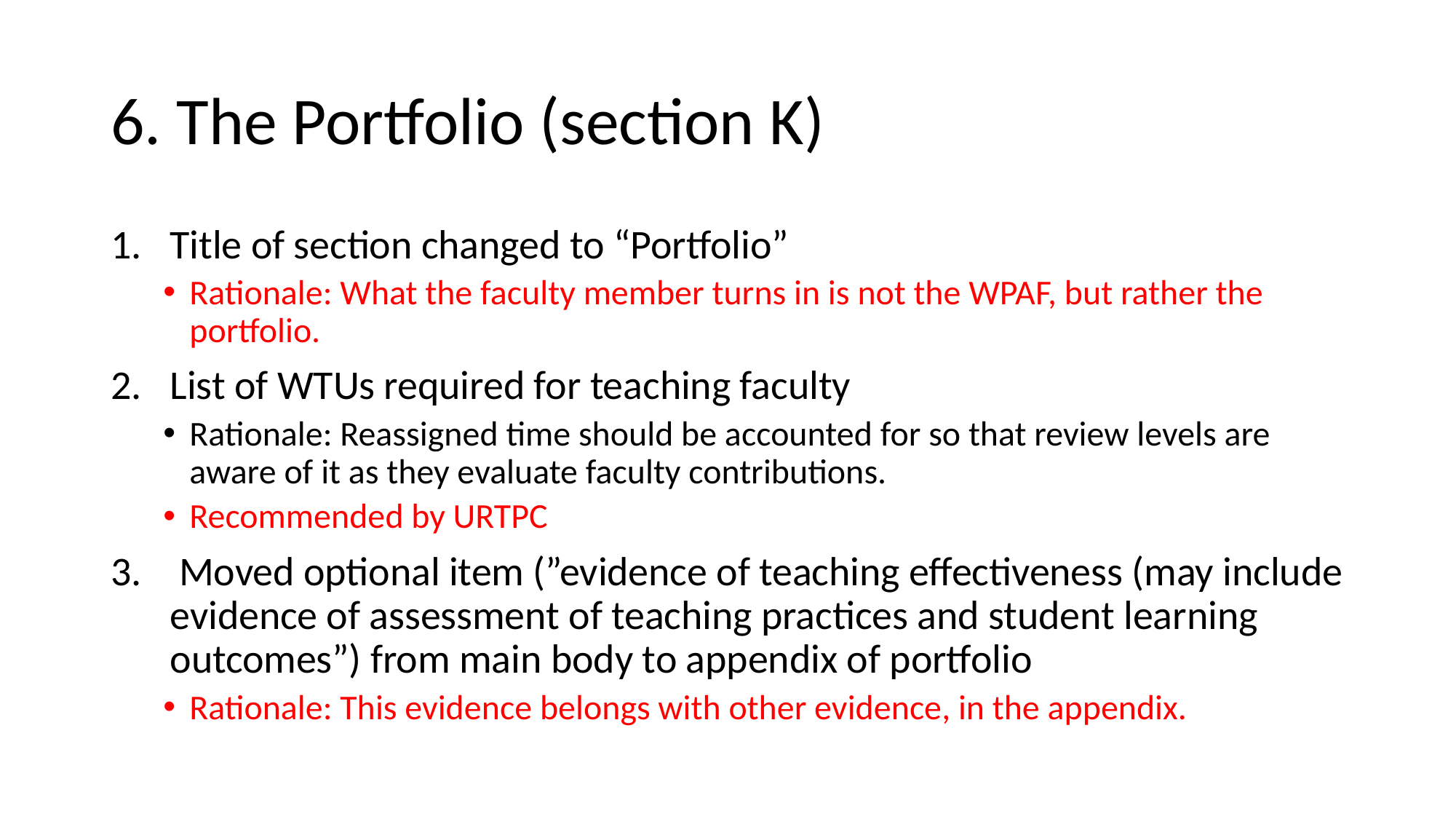

# 6. The Portfolio (section K)
Title of section changed to “Portfolio”
Rationale: What the faculty member turns in is not the WPAF, but rather the portfolio.
List of WTUs required for teaching faculty
Rationale: Reassigned time should be accounted for so that review levels are aware of it as they evaluate faculty contributions.
Recommended by URTPC
 Moved optional item (”evidence of teaching effectiveness (may include evidence of assessment of teaching practices and student learning outcomes”) from main body to appendix of portfolio
Rationale: This evidence belongs with other evidence, in the appendix.